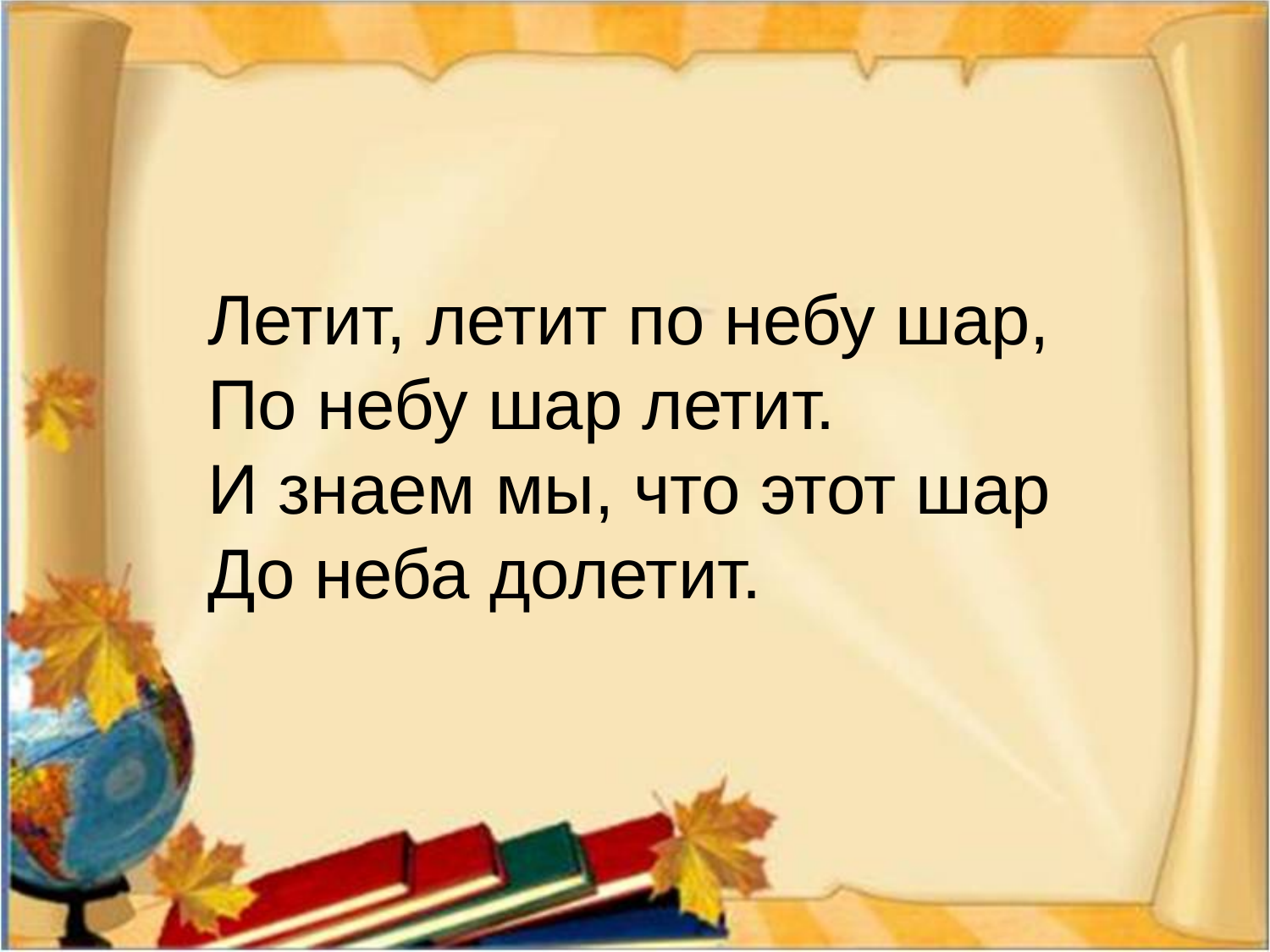

Летит, летит по небу шар,
По небу шар летит.
И знаем мы, что этот шар
До неба долетит.